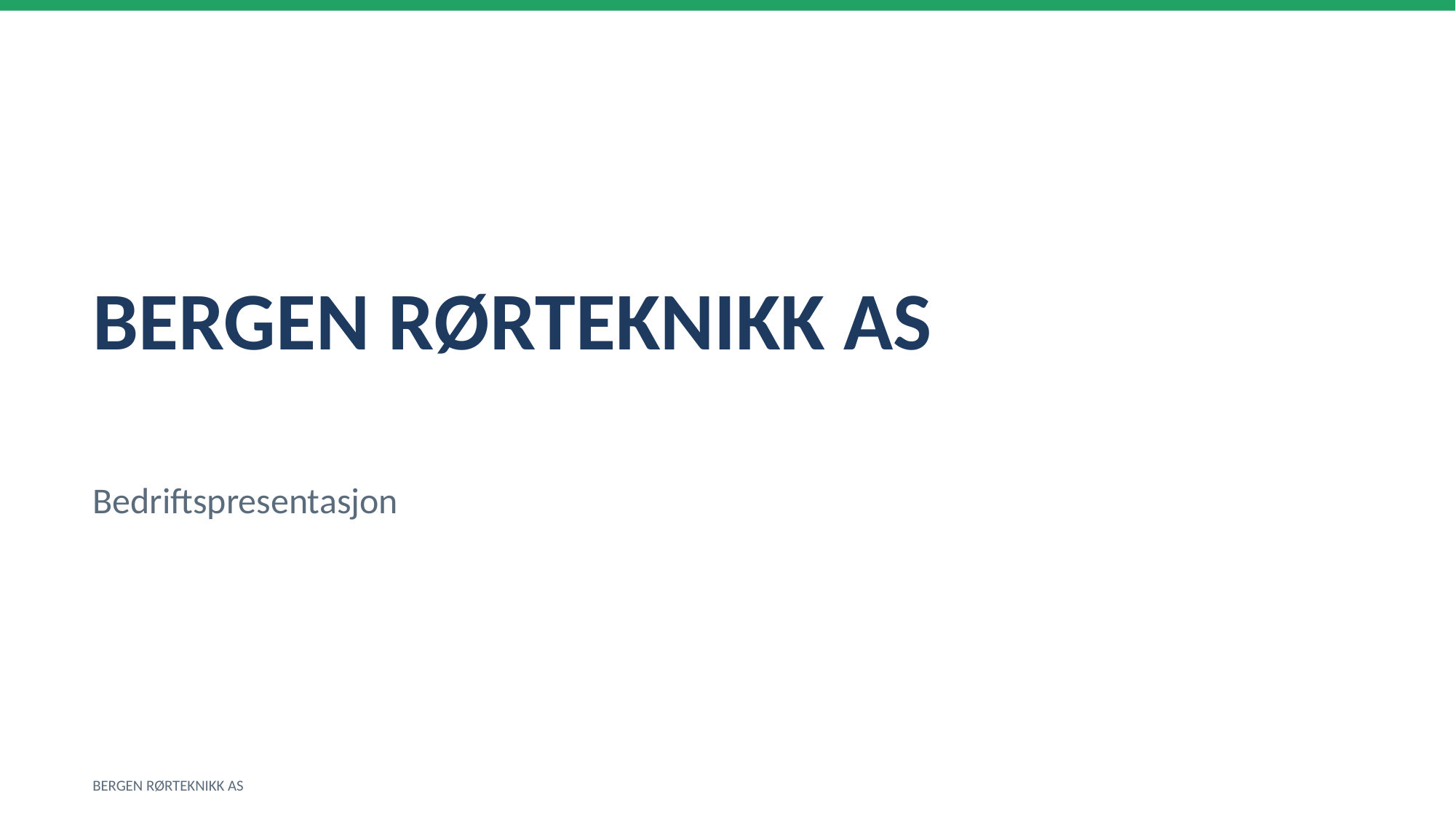

BERGEN RØRTEKNIKK AS
Bedriftspresentasjon
BERGEN RØRTEKNIKK AS